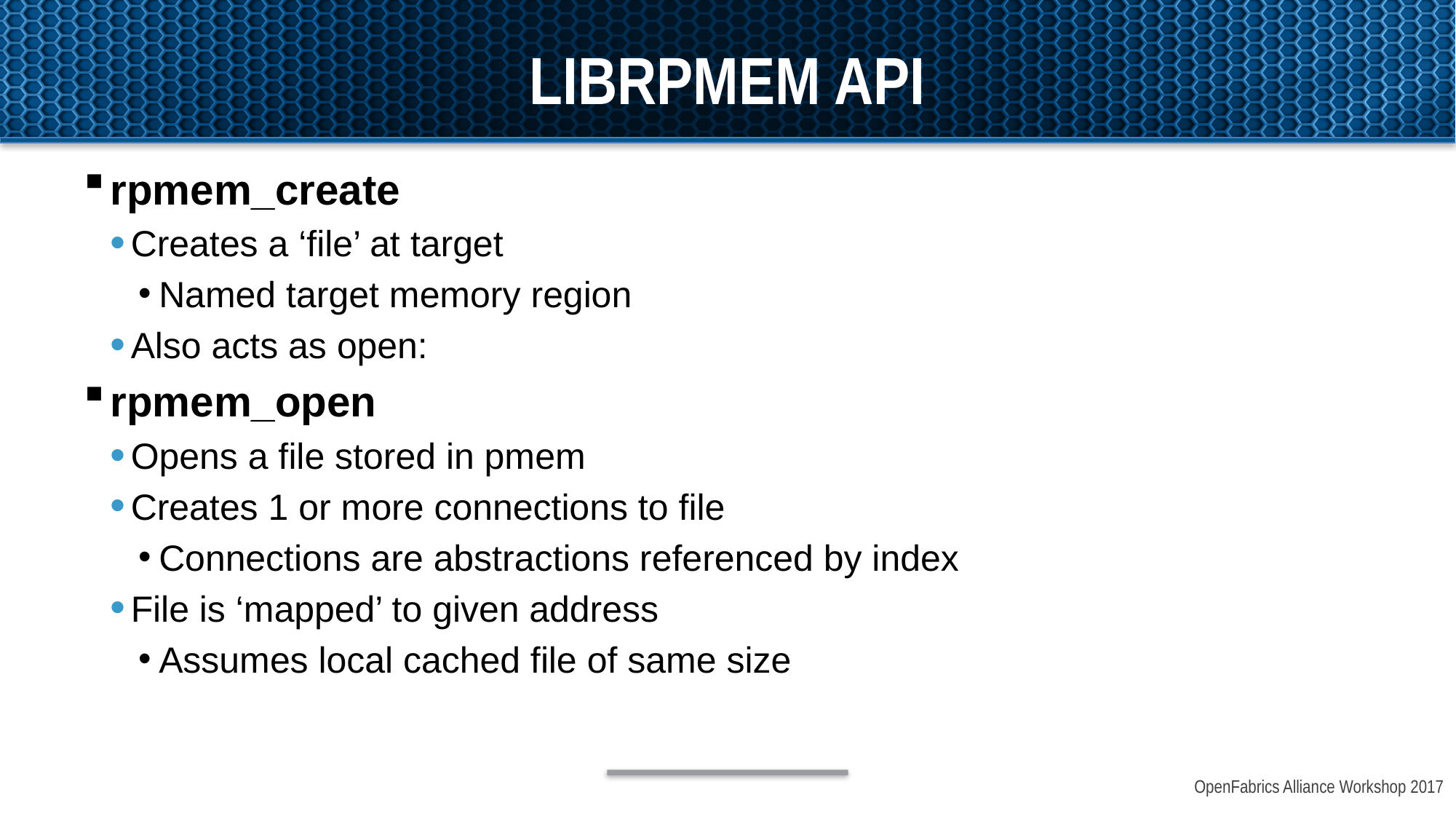

# librpmem API
rpmem_create
Creates a ‘file’ at target
Named target memory region
Also acts as open:
rpmem_open
Opens a file stored in pmem
Creates 1 or more connections to file
Connections are abstractions referenced by index
File is ‘mapped’ to given address
Assumes local cached file of same size